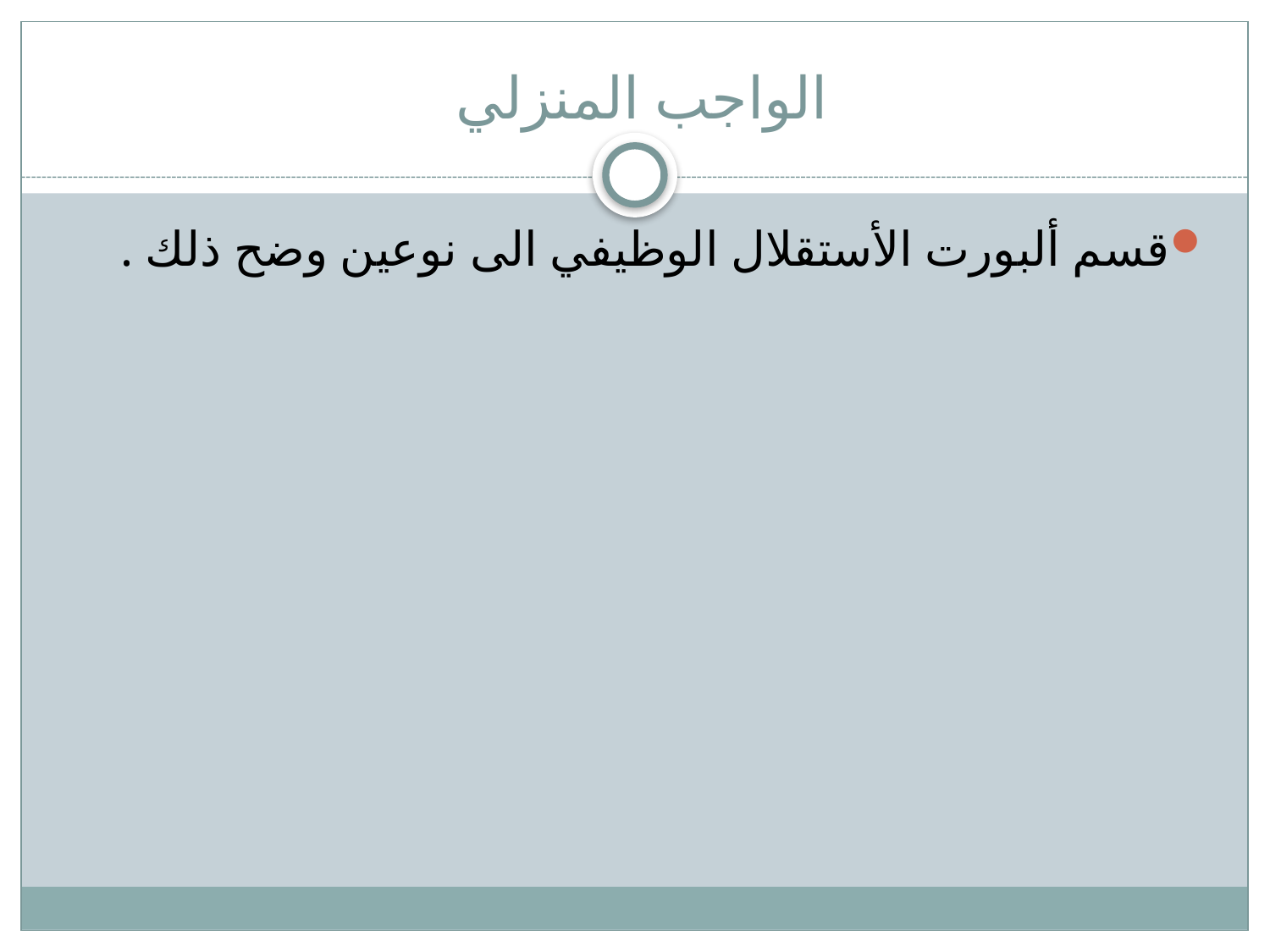

# الواجب المنزلي
قسم ألبورت الأستقلال الوظيفي الى نوعين وضح ذلك .